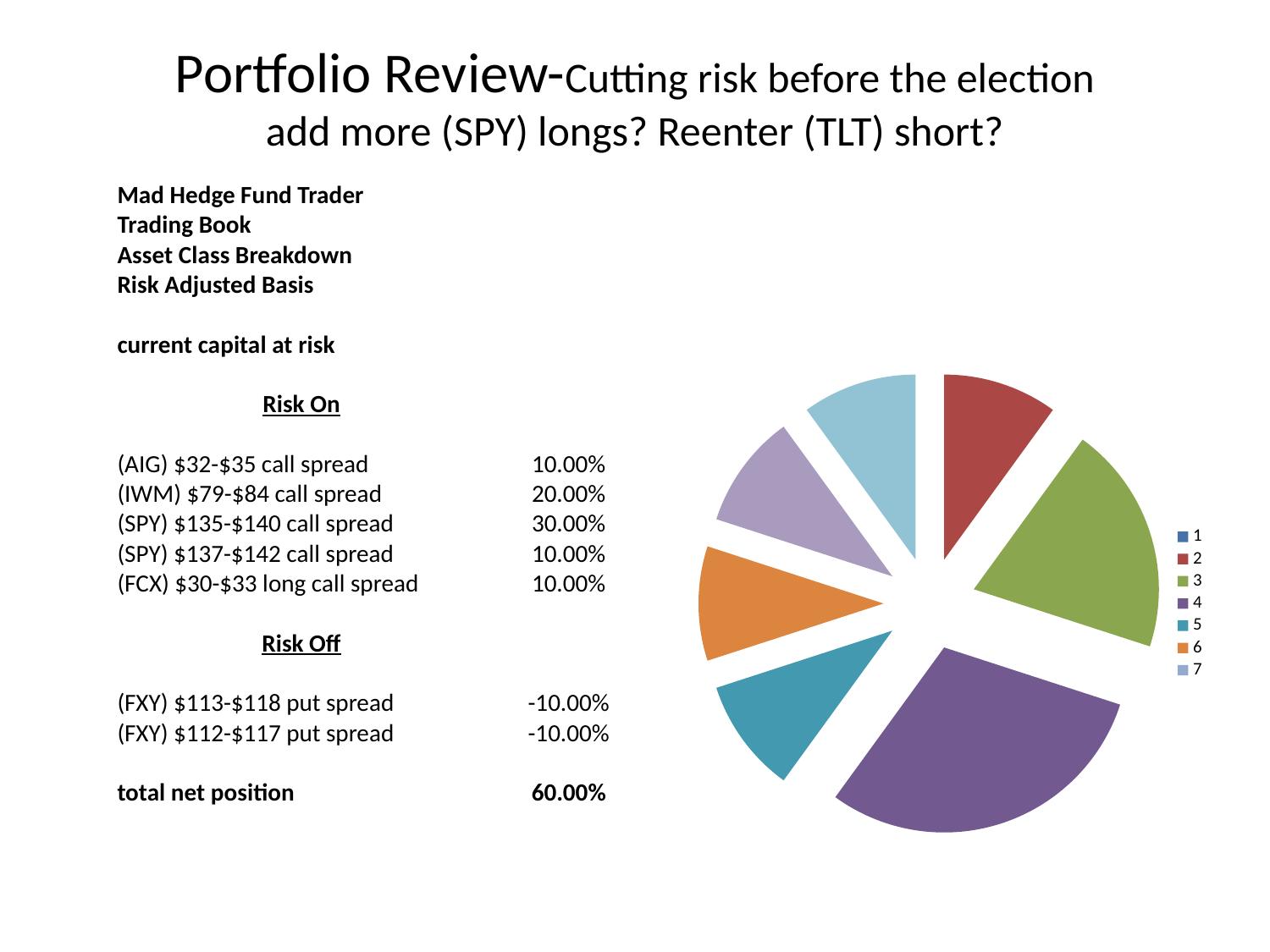

# Portfolio Review-Cutting risk before the election add more (SPY) longs? Reenter (TLT) short?
| Mad Hedge Fund Trader |  |
| --- | --- |
| Trading Book |  |
| Asset Class Breakdown |  |
| Risk Adjusted Basis |  |
|  |  |
| current capital at risk |  |
|  |  |
| Risk On |  |
|  |  |
| (AIG) $32-$35 call spread | 10.00% |
| (IWM) $79-$84 call spread | 20.00% |
| (SPY) $135-$140 call spread | 30.00% |
| (SPY) $137-$142 call spread | 10.00% |
| (FCX) $30-$33 long call spread | 10.00% |
|  |  |
| Risk Off |  |
|  |  |
| (FXY) $113-$118 put spread | -10.00% |
| (FXY) $112-$117 put spread | -10.00% |
|  |  |
| total net position | 60.00% |

### Chart

| Category |  |
|---|---|